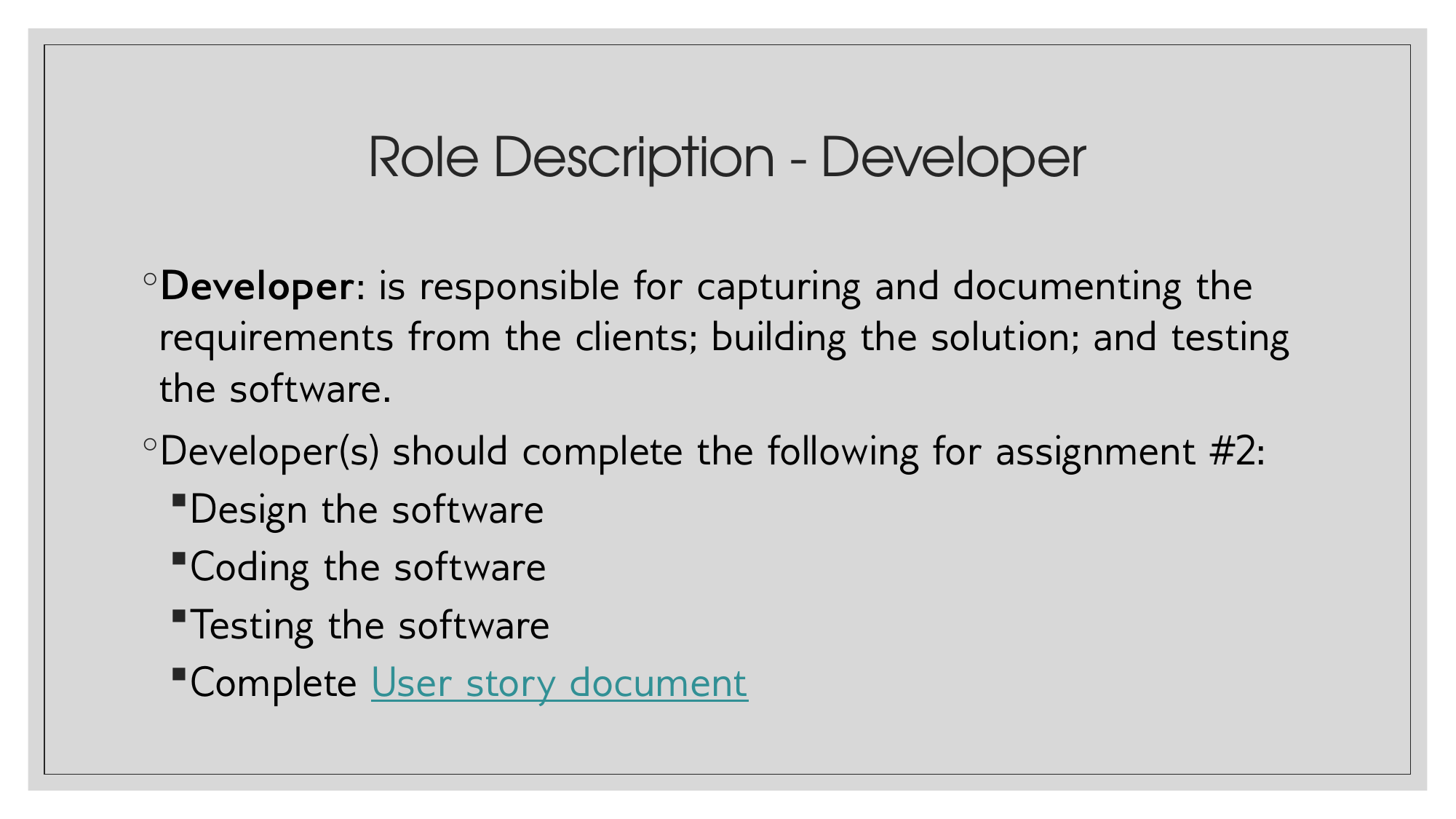

# Role Description - Developer
Developer: is responsible for capturing and documenting the requirements from the clients; building the solution; and testing the software.
Developer(s) should complete the following for assignment #2:
Design the software
Coding the software
Testing the software
Complete User story document